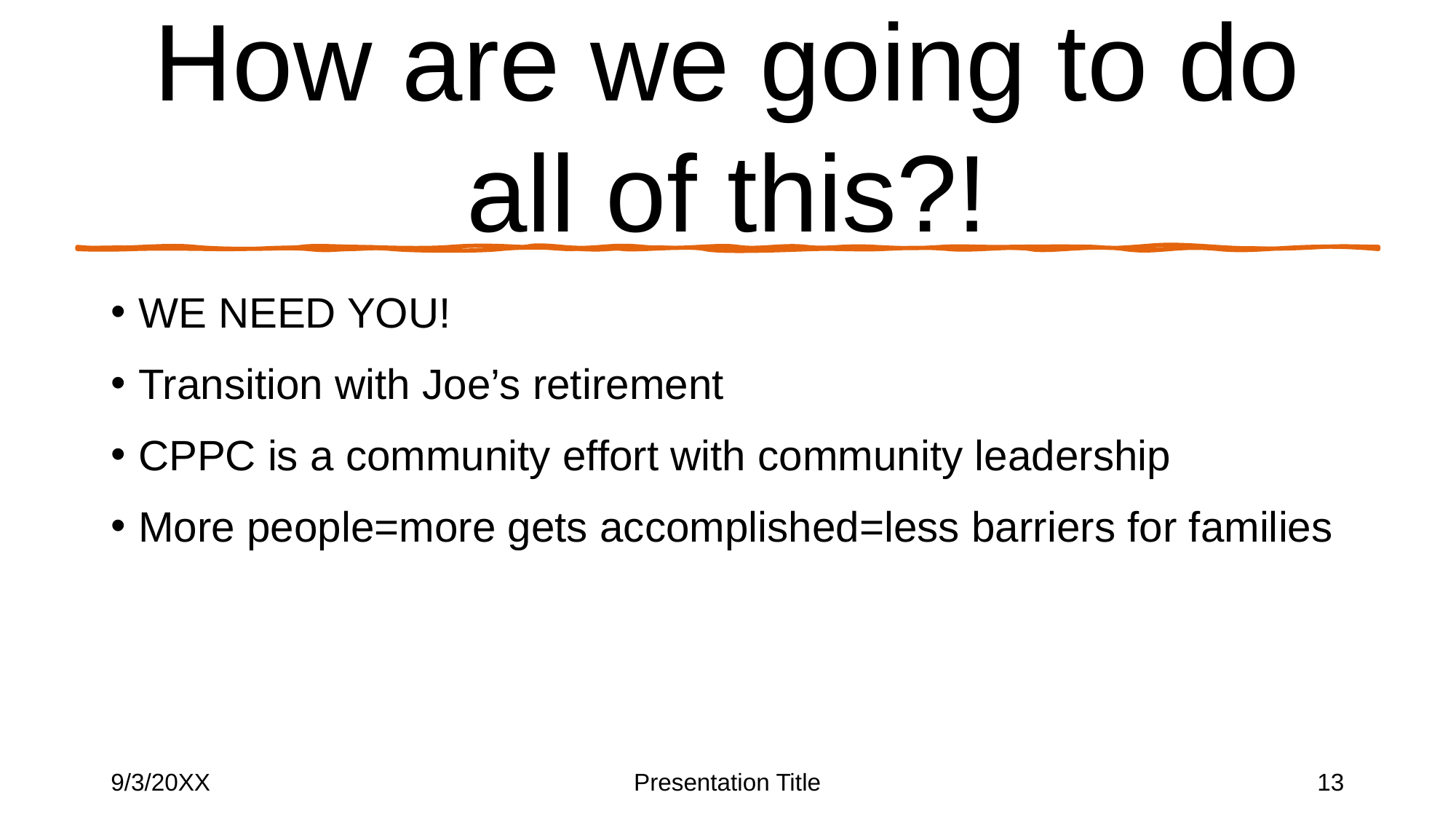

# How are we going to do all of this?!
WE NEED YOU!
Transition with Joe’s retirement
CPPC is a community effort with community leadership
More people=more gets accomplished=less barriers for families
9/3/20XX
Presentation Title
13